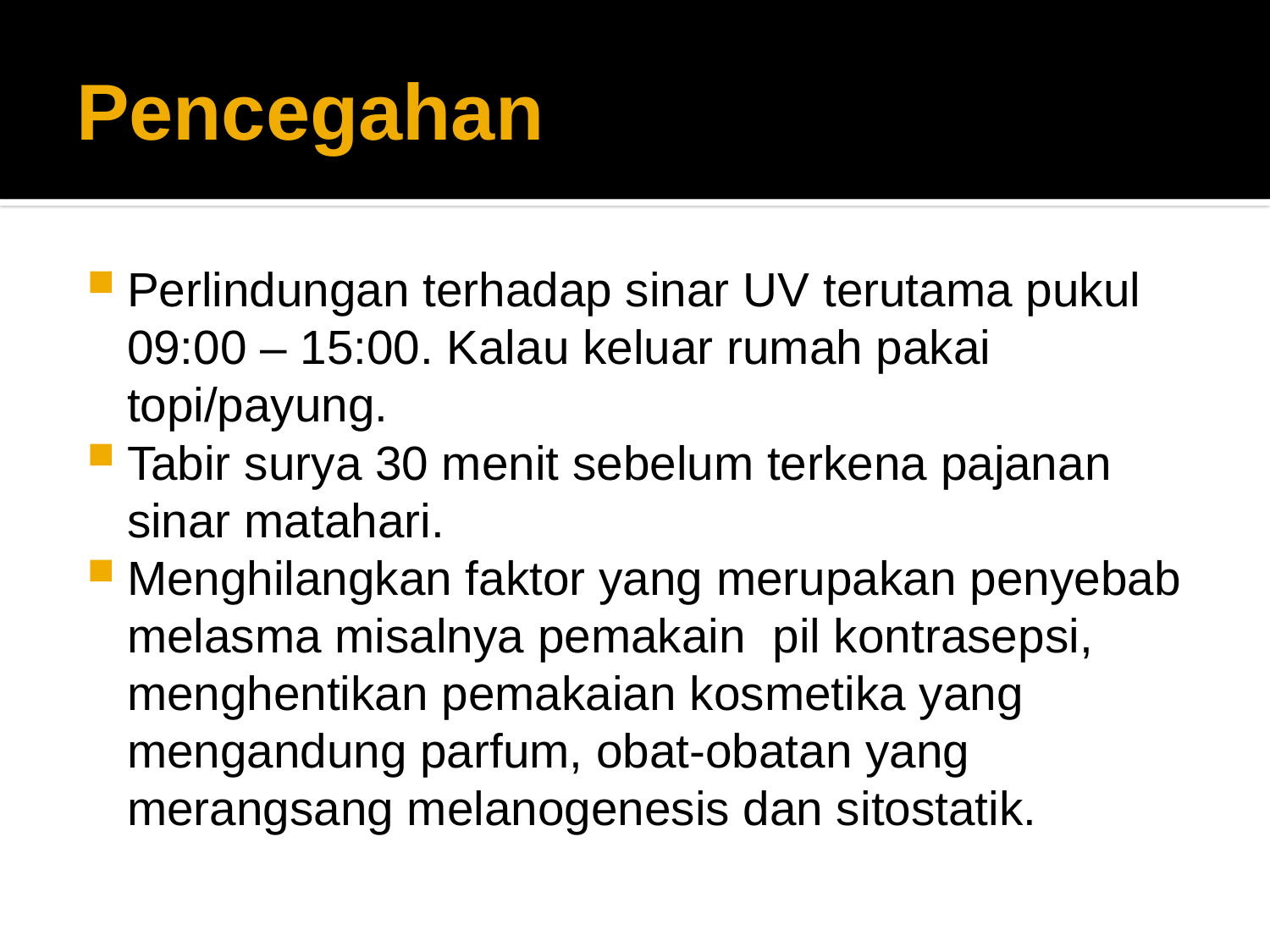

# Pencegahan
Perlindungan terhadap sinar UV terutama pukul 09:00 – 15:00. Kalau keluar rumah pakai topi/payung.
Tabir surya 30 menit sebelum terkena pajanan sinar matahari.
Menghilangkan faktor yang merupakan penyebab melasma misalnya pemakain  pil kontrasepsi, menghentikan pemakaian kosmetika yang mengandung parfum, obat-obatan yang merangsang melanogenesis dan sitostatik.